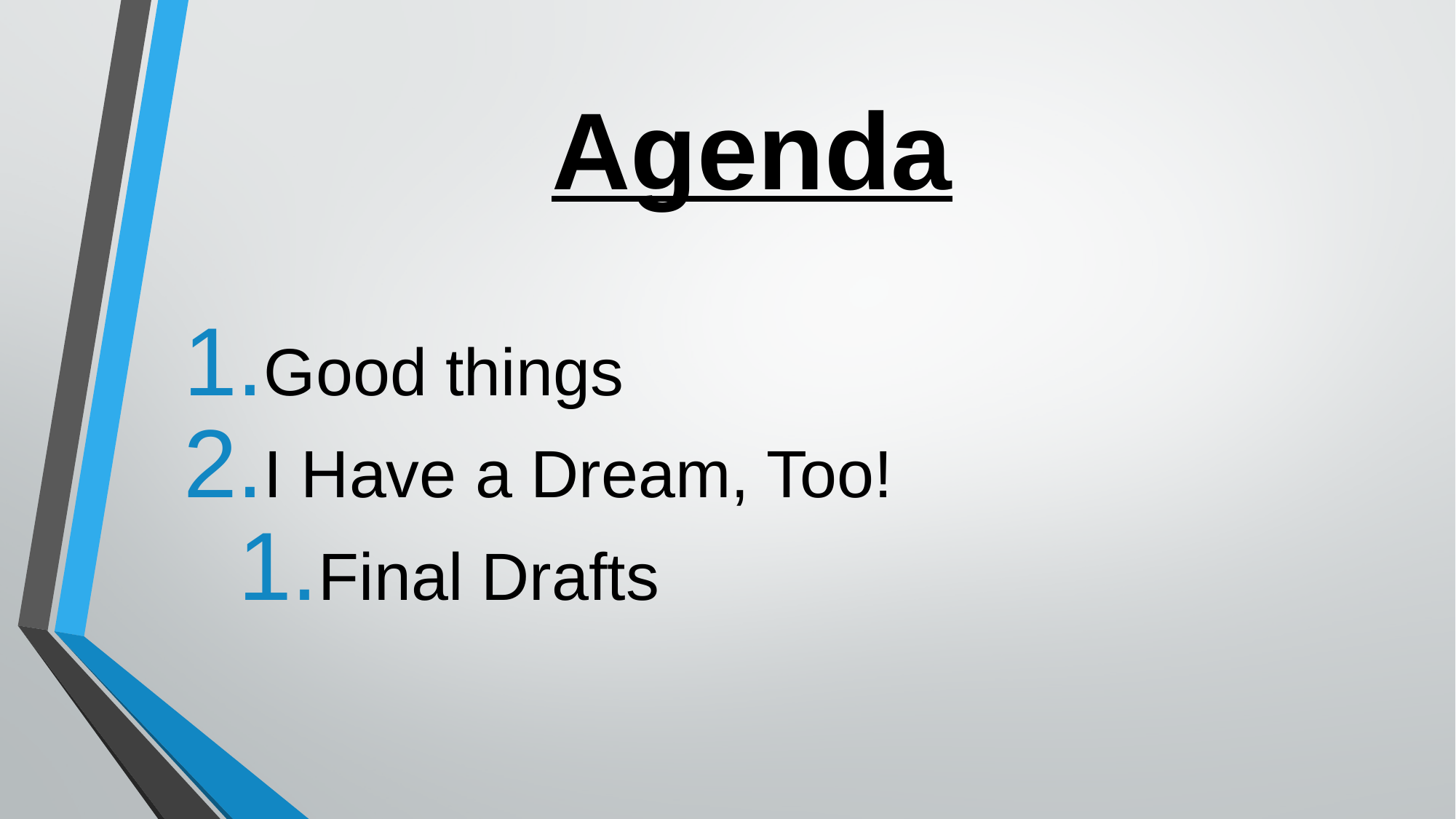

# Agenda
Good things
I Have a Dream, Too!
Final Drafts